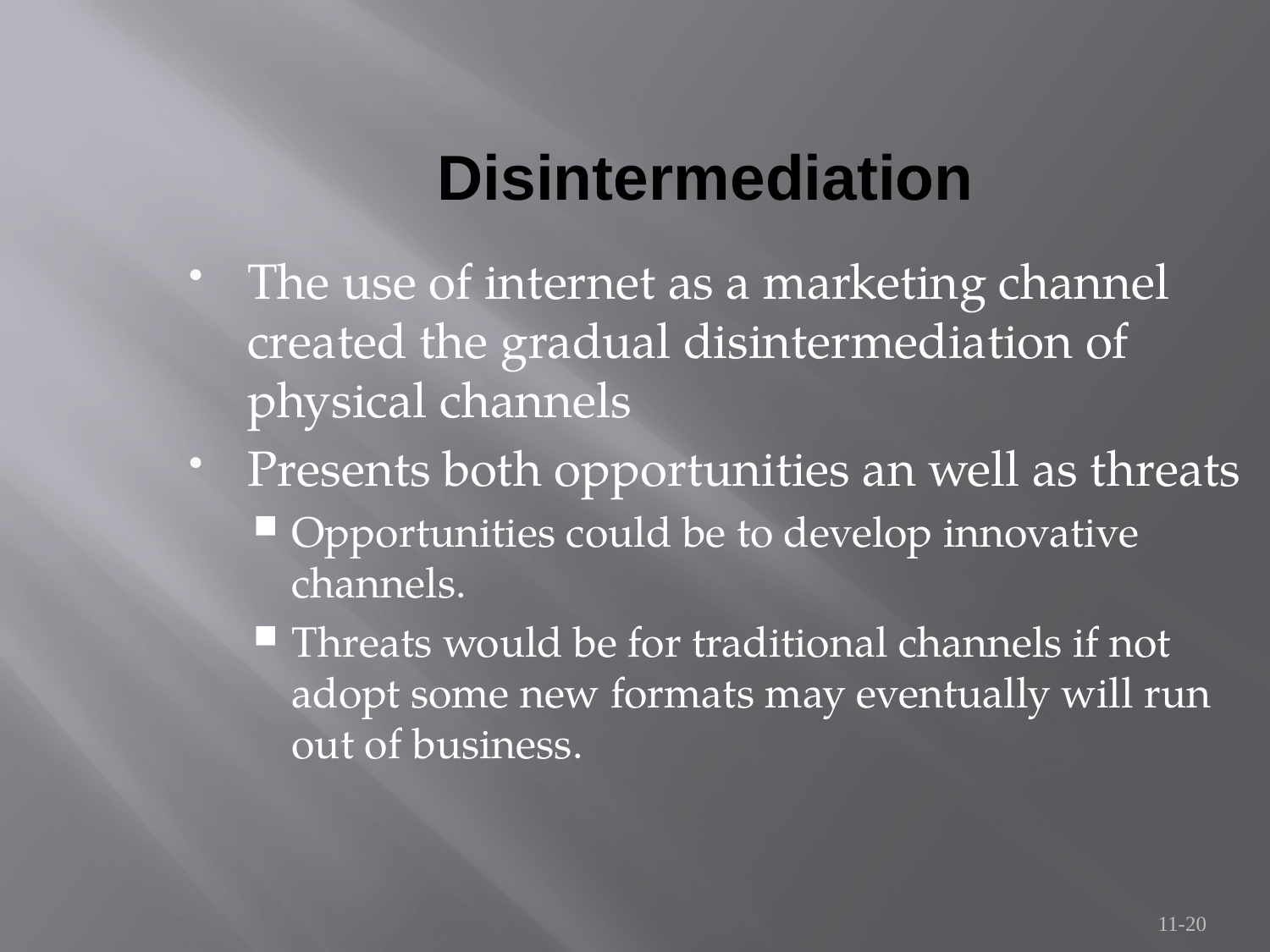

Disintermediation
The use of internet as a marketing channel  created the gradual disintermediation of physical channels
Presents both opportunities an well as threats
Opportunities could be to develop innovative channels.
Threats would be for traditional channels if not adopt some new formats may eventually will run out of business.
11-20